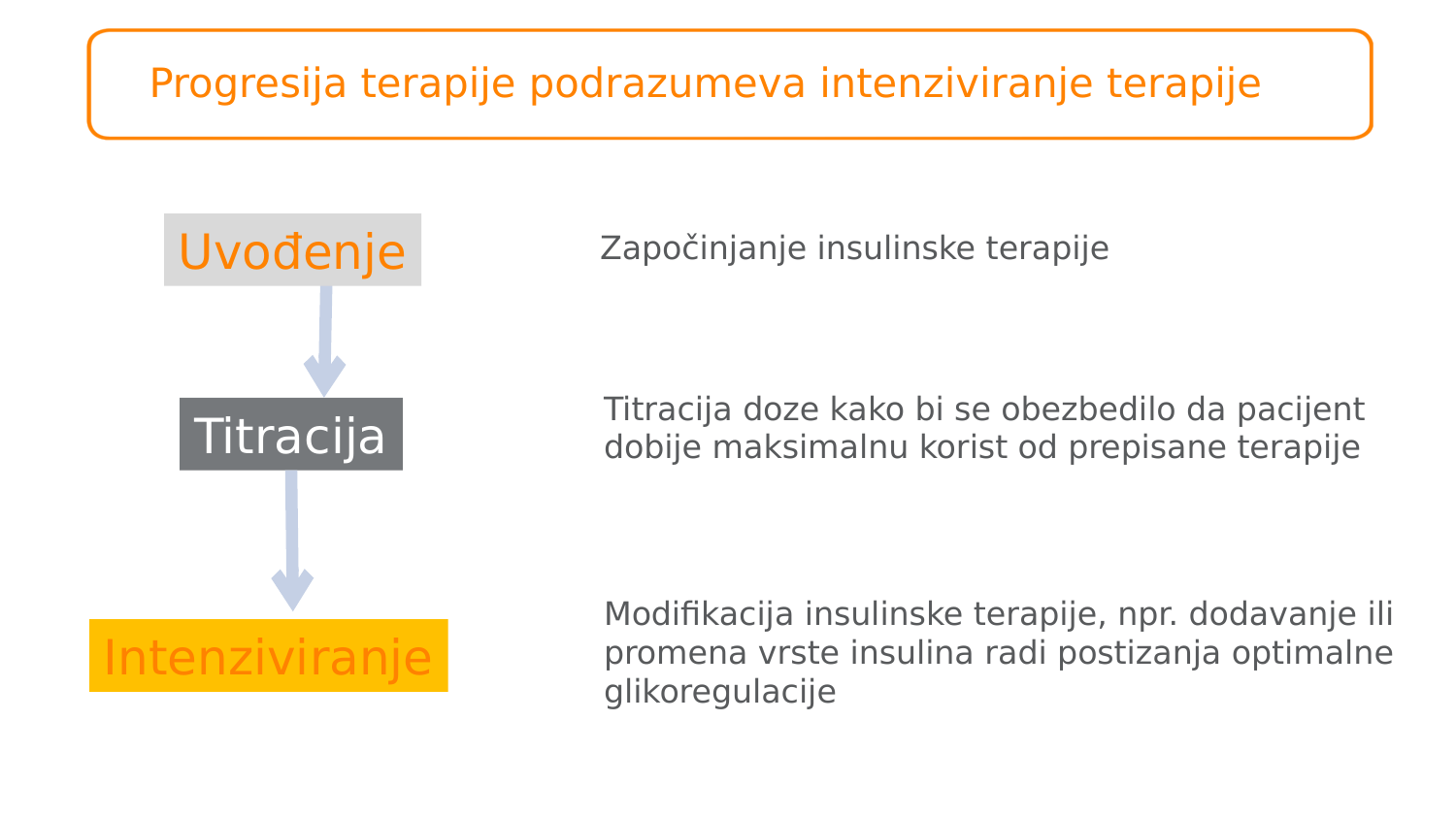

Progresija terapije podrazumeva intenziviranje terapije
Uvođenje
Započinjanje insulinske terapije
Titracija doze kako bi se obezbedilo da pacijent dobije maksimalnu korist od prepisane terapije
Titracija
Modifikacija insulinske terapije, npr. dodavanje ili promena vrste insulina radi postizanja optimalne glikoregulacije
Intenziviranje